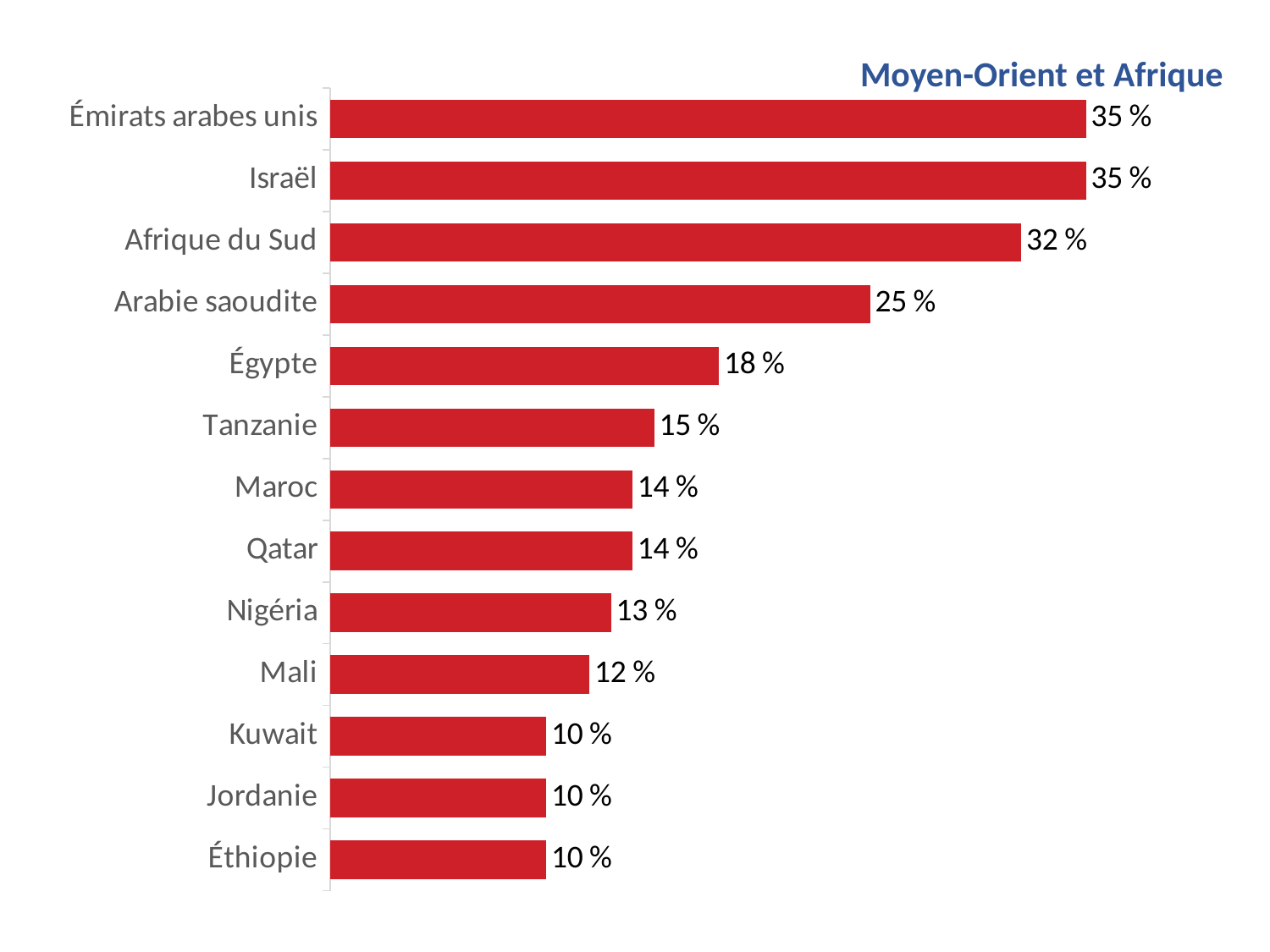

Moyen-Orient et Afrique

### Chart

| Category | Column1 |
|---|---|
| Émirats arabes unis | 0.35 |
| Israël | 0.35 |
| Afrique du Sud | 0.32 |
| Arabie saoudite | 0.25 |
| Égypte | 0.18 |
| Tanzanie | 0.15 |
| Maroc | 0.14 |
| Qatar | 0.14 |
| Nigéria | 0.13 |
| Mali | 0.12 |
| Kuwait | 0.1 |
| Jordanie | 0.1 |
| Éthiopie | 0.1 |